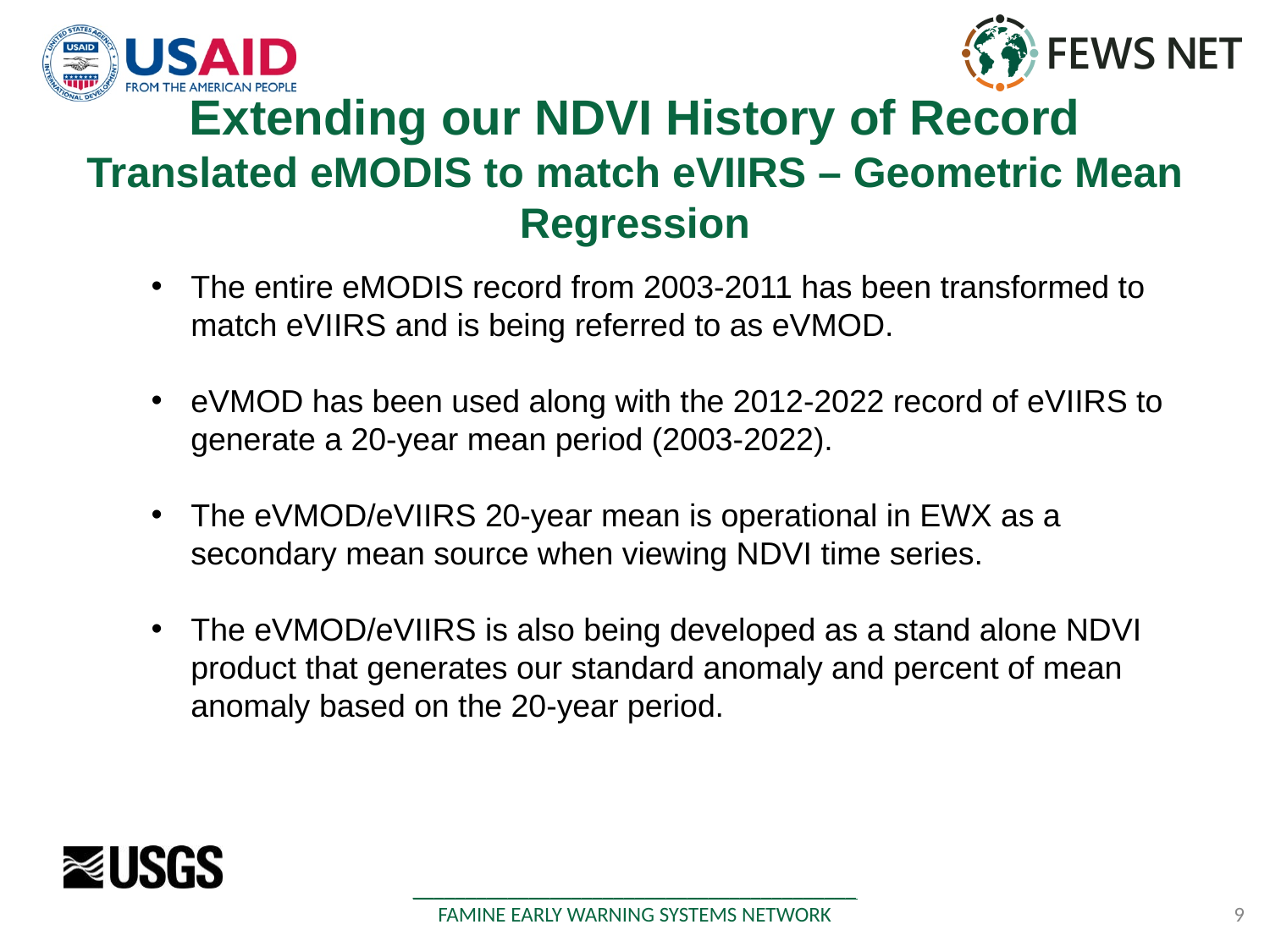

# Extending our NDVI History of Record Translated eMODIS to match eVIIRS – Geometric Mean Regression
The entire eMODIS record from 2003-2011 has been transformed to match eVIIRS and is being referred to as eVMOD.

eVMOD has been used along with the 2012-2022 record of eVIIRS to generate a 20-year mean period (2003-2022).

The eVMOD/eVIIRS 20-year mean is operational in EWX as a secondary mean source when viewing NDVI time series.

The eVMOD/eVIIRS is also being developed as a stand alone NDVI product that generates our standard anomaly and percent of mean anomaly based on the 20-year period.